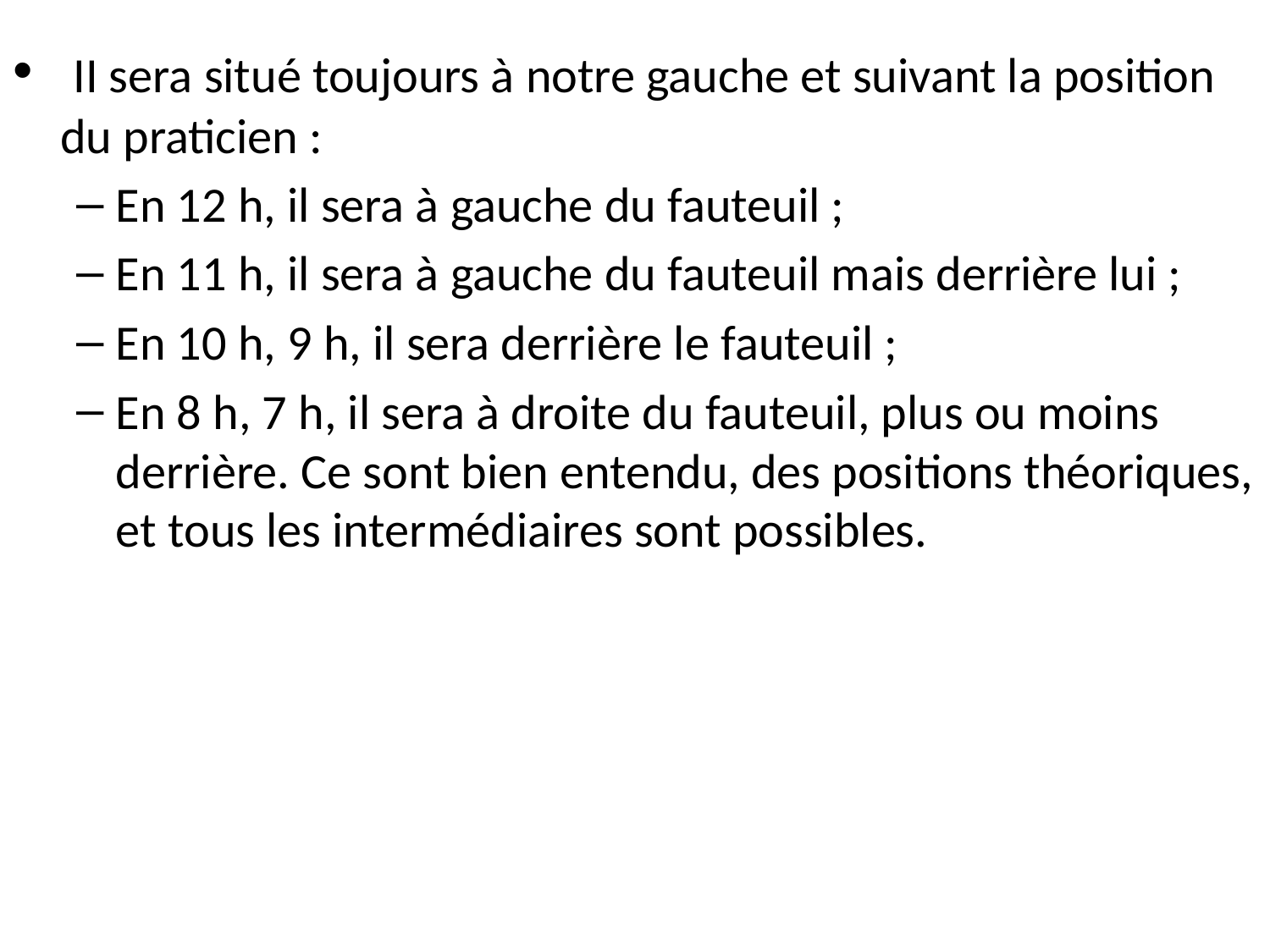

II sera situé toujours à notre gauche et suivant la position du praticien :
En 12 h, il sera à gauche du fauteuil ;
En 11 h, il sera à gauche du fauteuil mais derrière lui ;
En 10 h, 9 h, il sera derrière le fauteuil ;
En 8 h, 7 h, il sera à droite du fauteuil, plus ou moins derrière. Ce sont bien entendu, des positions théoriques, et tous les intermédiaires sont possibles.